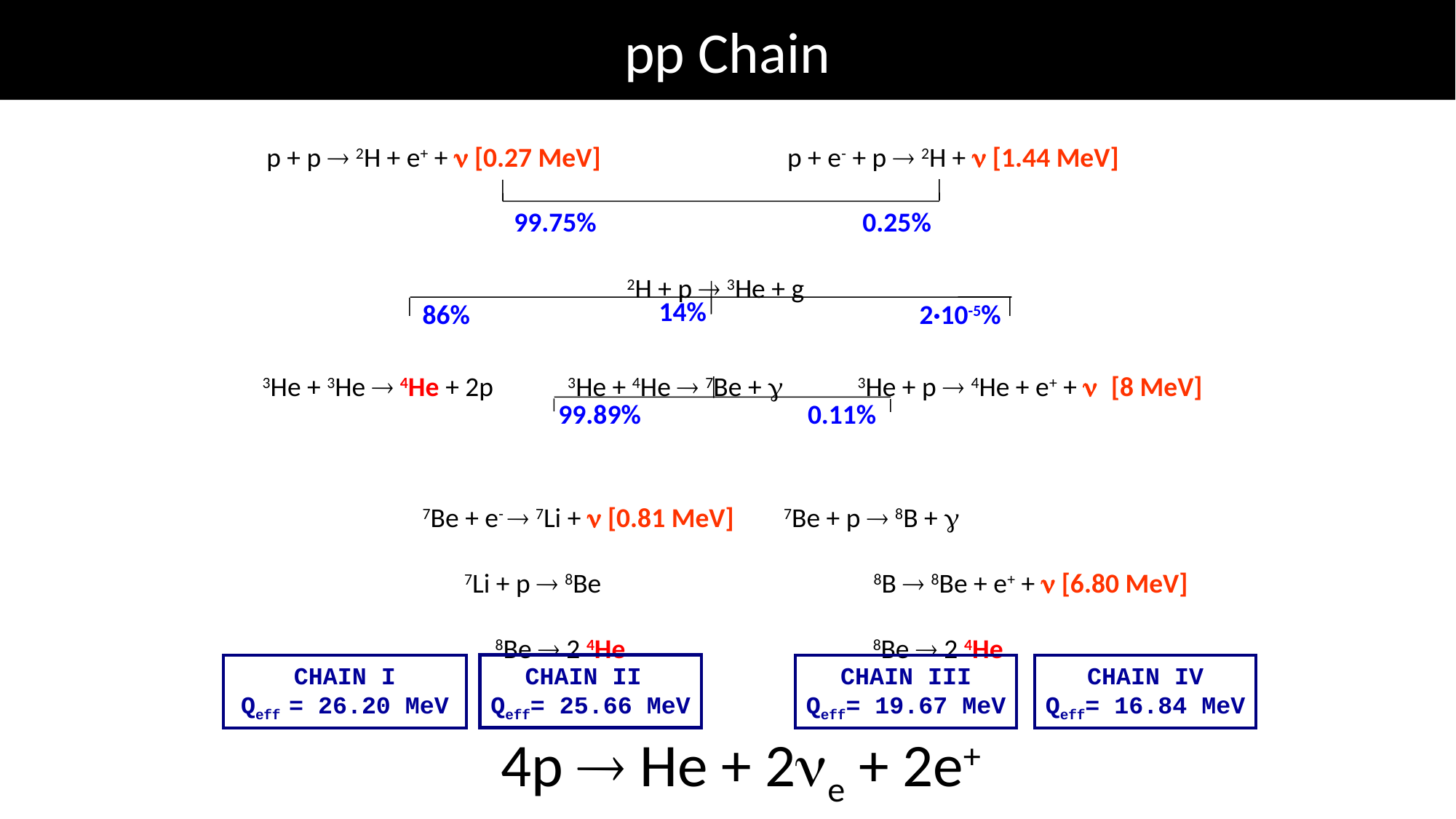

pp Chain
             p + p → 2H + e+ + ν [0.27 MeV]    	         p + e- + p → 2H + ν [1.44 MeV]

		                                    2H + p → 3He + g

                     3He + 3He → 4He + 2p            3He + 4He → 7Be + γ            3He + p → 4He + e+ + ν [8 MeV]

                                                                 7Be + e- → 7Li + ν [0.81 MeV]        7Be + p → 8B + γ

                                             7Li + p → 8Be                                            8B → 8Be + e+ + ν [6.80 MeV]

                                                  8Be → 2 4He                                        8Be → 2 4He

99.75%
0.25%

14%
86%
2·10-5%

99.89%
0.11%

CHAIN II
Qeff= 25.66 MeV
CHAIN I
Qeff = 26.20 MeV
CHAIN III
Qeff= 19.67 MeV
CHAIN IV
Qeff= 16.84 MeV
4p → He + 2νe + 2e+